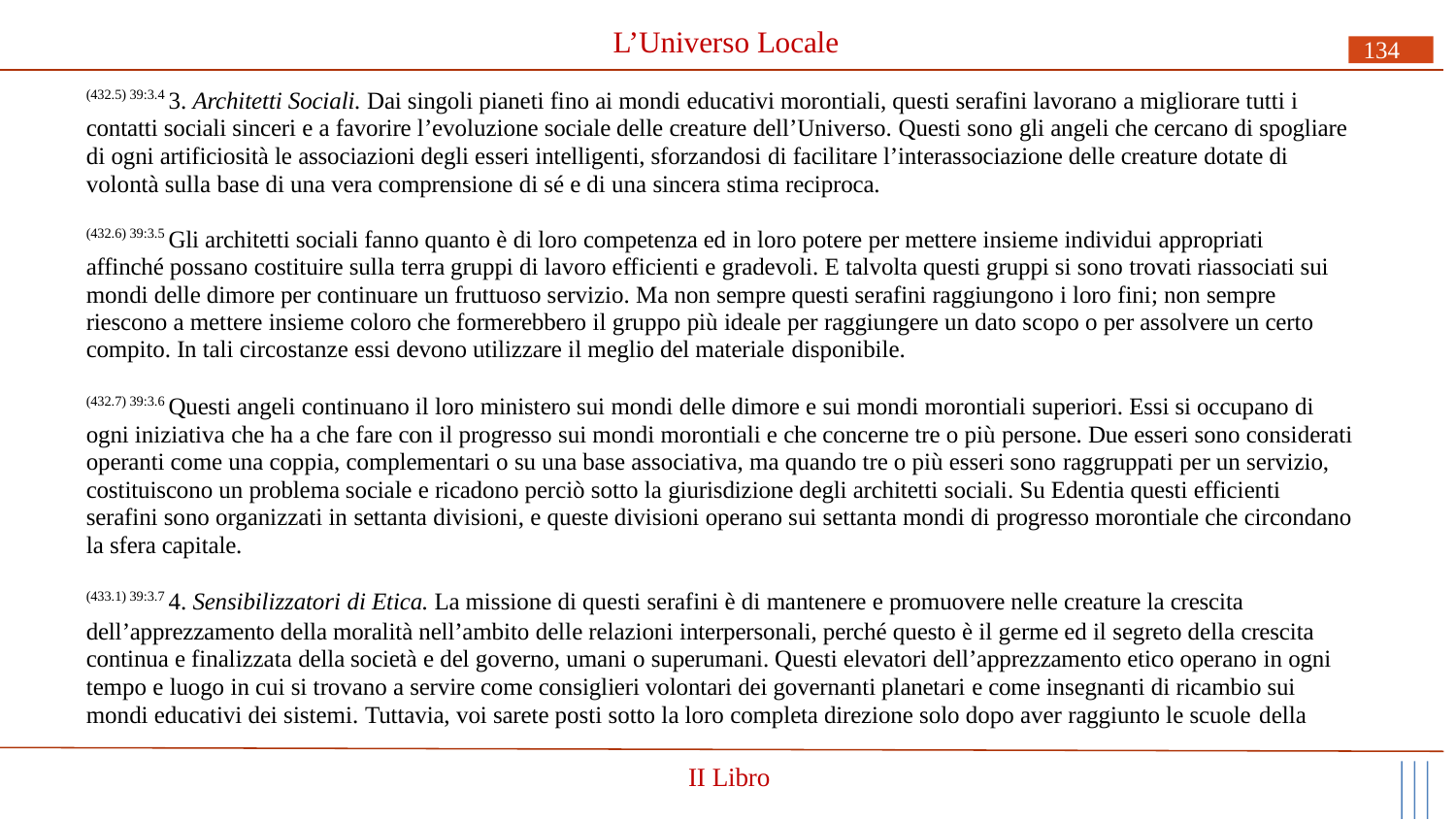

# L’Universo Locale
134

(432.5) 39:3.4 3. Architetti Sociali. Dai singoli pianeti fino ai mondi educativi morontiali, questi serafini lavorano a migliorare tutti i  contatti sociali sinceri e a favorire l’evoluzione sociale delle creature dell’Universo. Questi sono gli angeli che cercano di spogliare  di ogni artificiosità le associazioni degli esseri intelligenti, sforzandosi di facilitare l’interassociazione delle creature dotate di  volontà sulla base di una vera comprensione di sé e di una sincera stima reciproca.

(432.6) 39:3.5 Gli architetti sociali fanno quanto è di loro competenza ed in loro potere per mettere insieme individui appropriati  affinché possano costituire sulla terra gruppi di lavoro efficienti e gradevoli. E talvolta questi gruppi si sono trovati riassociati sui  mondi delle dimore per continuare un fruttuoso servizio. Ma non sempre questi serafini raggiungono i loro fini; non sempre  riescono a mettere insieme coloro che formerebbero il gruppo più ideale per raggiungere un dato scopo o per assolvere un certo  compito. In tali circostanze essi devono utilizzare il meglio del materiale disponibile.

(432.7) 39:3.6 Questi angeli continuano il loro ministero sui mondi delle dimore e sui mondi morontiali superiori. Essi si occupano di  ogni iniziativa che ha a che fare con il progresso sui mondi morontiali e che concerne tre o più persone. Due esseri sono considerati  operanti come una coppia, complementari o su una base associativa, ma quando tre o più esseri sono raggruppati per un servizio,  costituiscono un problema sociale e ricadono perciò sotto la giurisdizione degli architetti sociali. Su Edentia questi efficienti  serafini sono organizzati in settanta divisioni, e queste divisioni operano sui settanta mondi di progresso morontiale che circondano  la sfera capitale.

(433.1) 39:3.7 4. Sensibilizzatori di Etica. La missione di questi serafini è di mantenere e promuovere nelle creature la crescita
dell’apprezzamento della moralità nell’ambito delle relazioni interpersonali, perché questo è il germe ed il segreto della crescita  continua e finalizzata della società e del governo, umani o superumani. Questi elevatori dell’apprezzamento etico operano in ogni  tempo e luogo in cui si trovano a servire come consiglieri volontari dei governanti planetari e come insegnanti di ricambio sui  mondi educativi dei sistemi. Tuttavia, voi sarete posti sotto la loro completa direzione solo dopo aver raggiunto le scuole della

II Libro